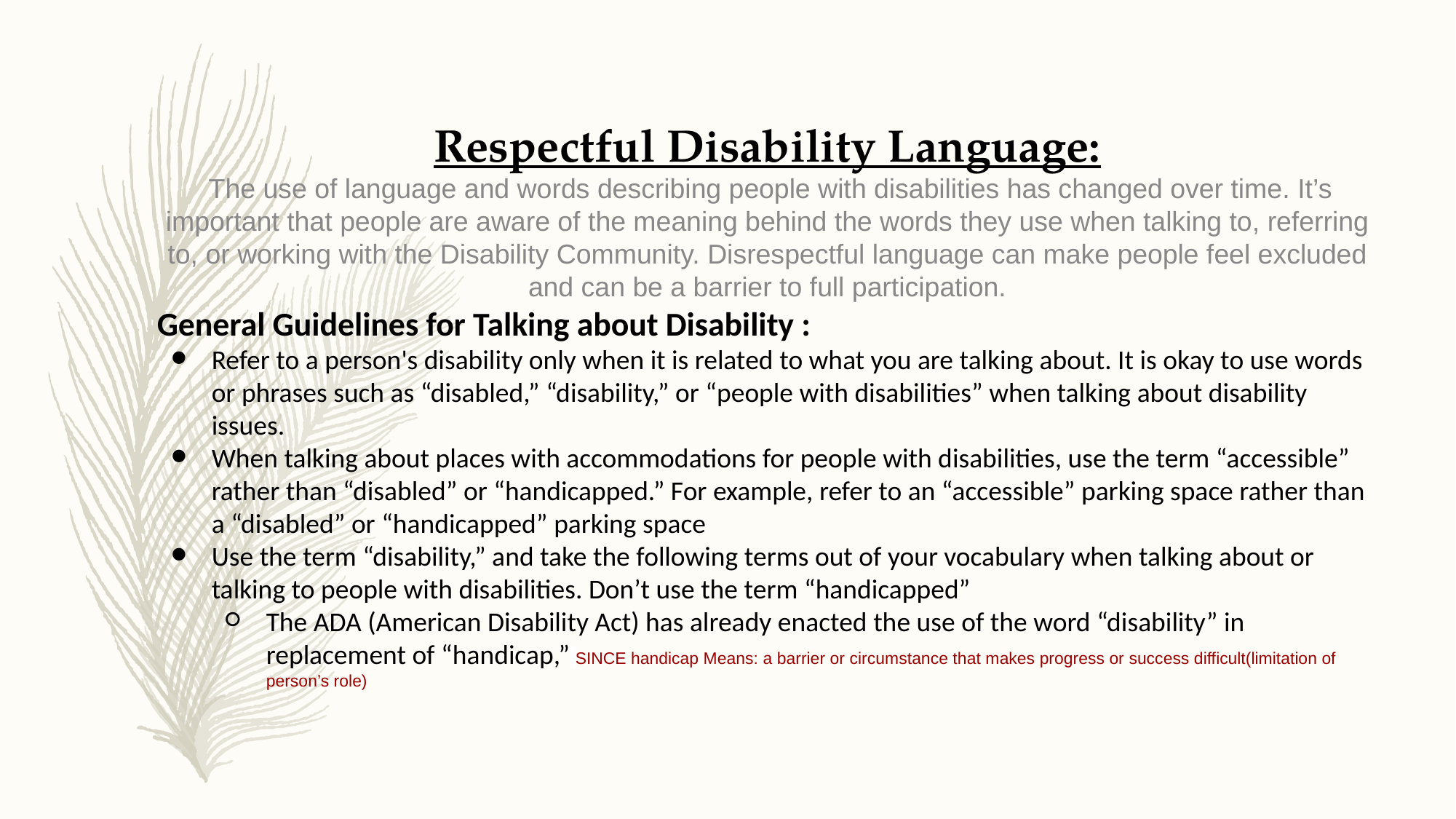

Respectful Disability Language:
 The use of language and words describing people with disabilities has changed over time. It’s important that people are aware of the meaning behind the words they use when talking to, referring to, or working with the Disability Community. Disrespectful language can make people feel excluded and can be a barrier to full participation.
General Guidelines for Talking about Disability :
Refer to a person's disability only when it is related to what you are talking about. It is okay to use words or phrases such as “disabled,” “disability,” or “people with disabilities” when talking about disability issues.
When talking about places with accommodations for people with disabilities, use the term “accessible” rather than “disabled” or “handicapped.” For example, refer to an “accessible” parking space rather than a “disabled” or “handicapped” parking space
Use the term “disability,” and take the following terms out of your vocabulary when talking about or talking to people with disabilities. Don’t use the term “handicapped”
The ADA (American Disability Act) has already enacted the use of the word “disability” in replacement of “handicap,” SINCE handicap Means: a barrier or circumstance that makes progress or success difficult(limitation of person’s role)